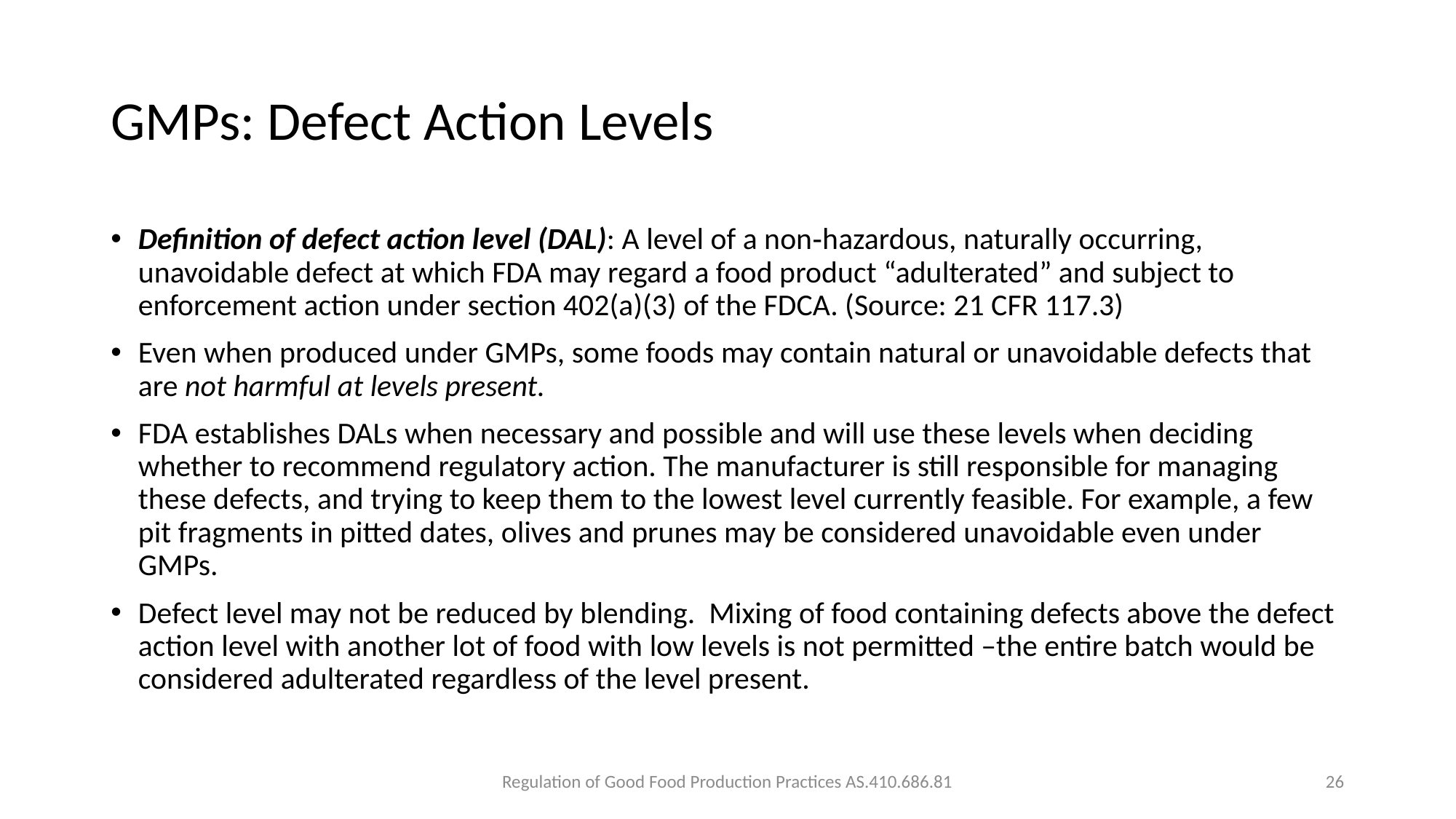

# GMPs: Defect Action Levels
Definition of defect action level (DAL): A level of a non‐hazardous, naturally occurring, unavoidable defect at which FDA may regard a food product “adulterated” and subject to enforcement action under section 402(a)(3) of the FDCA. (Source: 21 CFR 117.3)
Even when produced under GMPs, some foods may contain natural or unavoidable defects that are not harmful at levels present.
FDA establishes DALs when necessary and possible and will use these levels when deciding whether to recommend regulatory action. The manufacturer is still responsible for managing these defects, and trying to keep them to the lowest level currently feasible. For example, a few pit fragments in pitted dates, olives and prunes may be considered unavoidable even under GMPs.
Defect level may not be reduced by blending.  Mixing of food containing defects above the defect action level with another lot of food with low levels is not permitted –the entire batch would be considered adulterated regardless of the level present.

Regulation of Good Food Production Practices AS.410.686.81
26